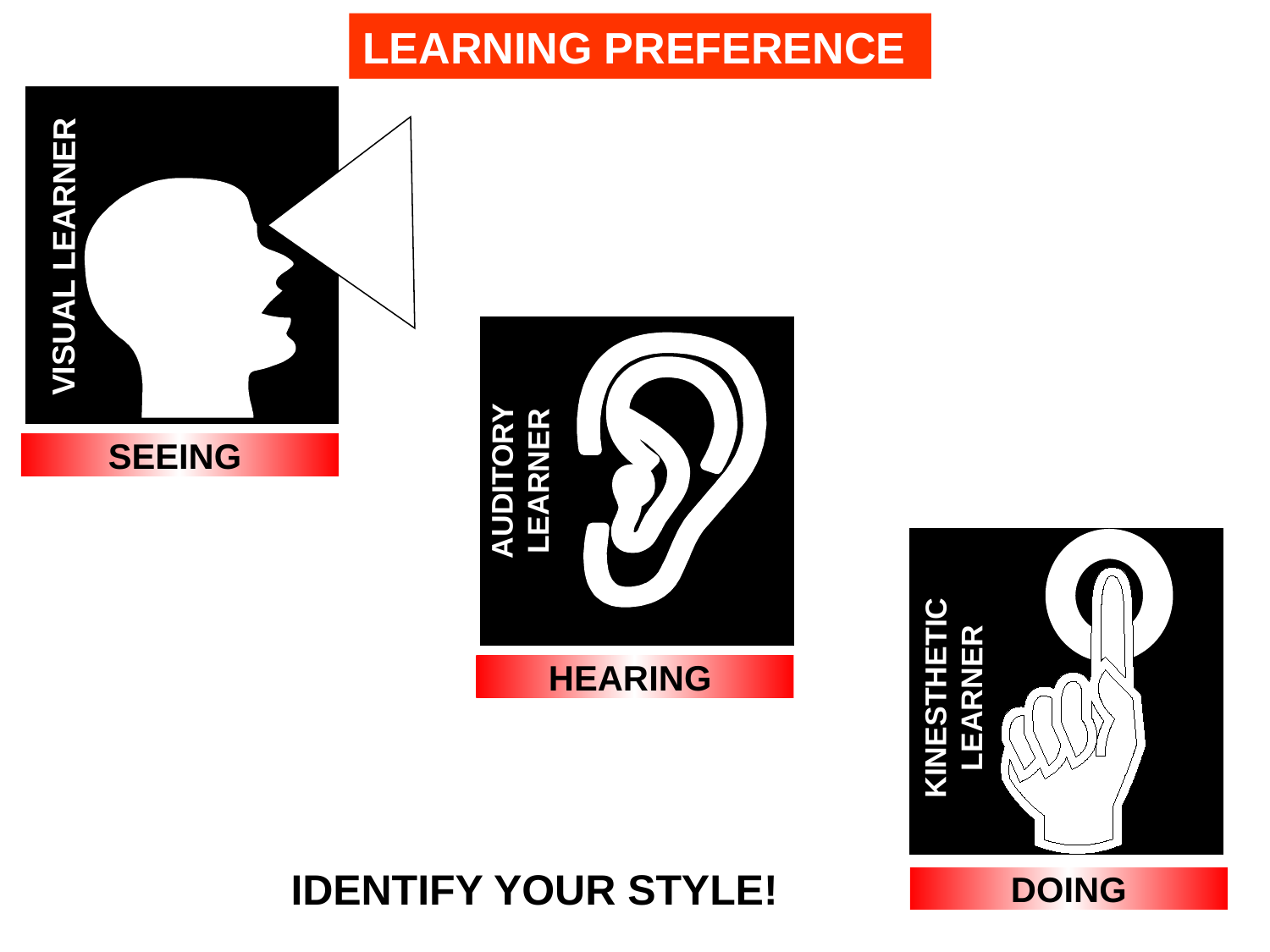

LEARNING PREFERENCE

VISUAL LEARNER

AUDITORY LEARNER

SEEING

KINESTHETIC LEARNER

HEARING
IDENTIFY YOUR STYLE!
DOING